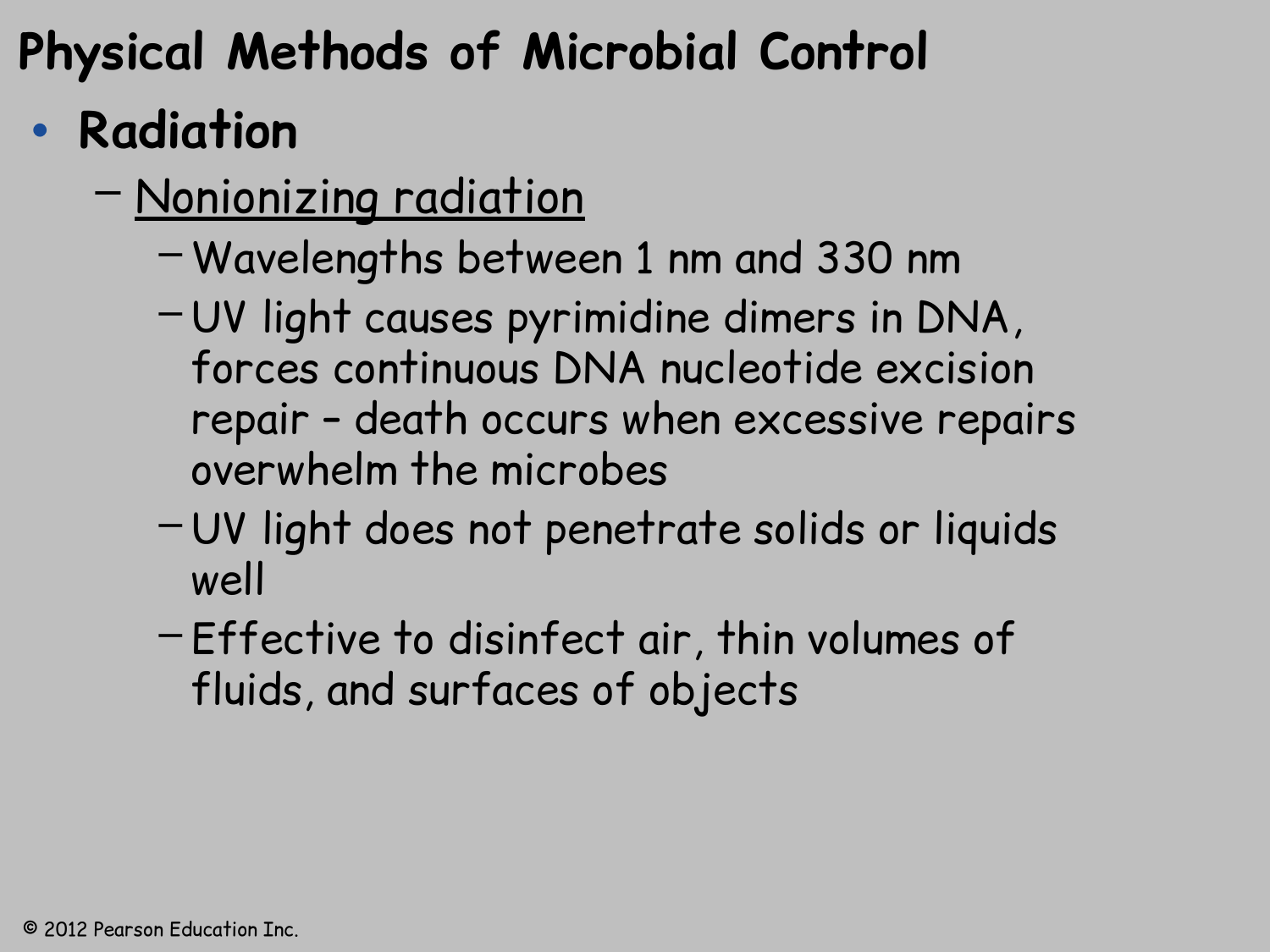

Physical Methods of Microbial Control
Radiation
Nonionizing radiation
Wavelengths between 1 nm and 330 nm
UV light causes pyrimidine dimers in DNA, forces continuous DNA nucleotide excision repair – death occurs when excessive repairs overwhelm the microbes
UV light does not penetrate solids or liquids well
Effective to disinfect air, thin volumes of fluids, and surfaces of objects
© 2012 Pearson Education Inc.